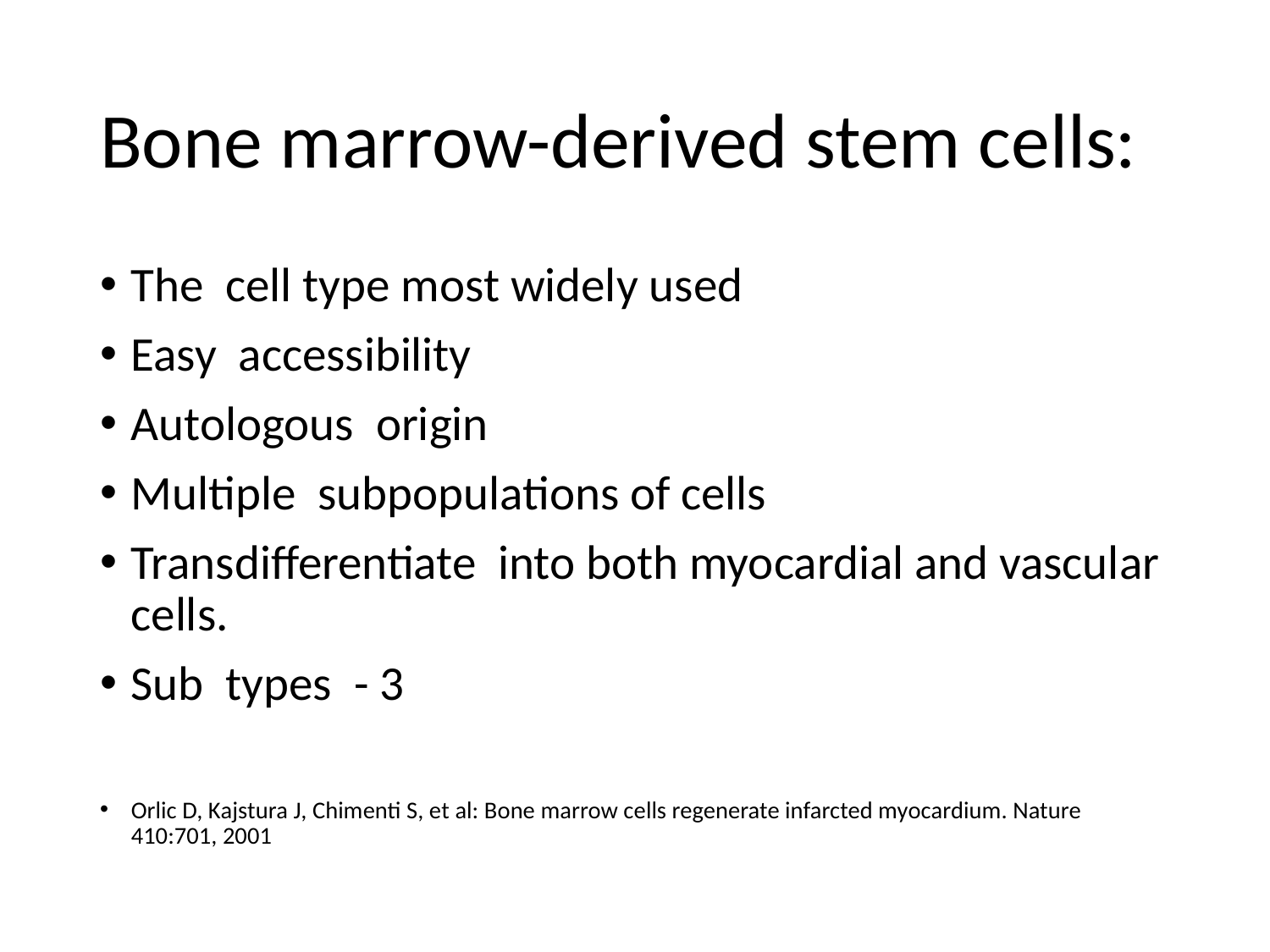

# Bone marrow-derived stem cells:
The  cell type most widely used
Easy  accessibility
Autologous  origin
Multiple  subpopulations of cells
Transdifferentiate  into both myocardial and vascular cells.
Sub  types  - 3

Orlic D, Kajstura J, Chimenti S, et al: Bone marrow cells regenerate infarcted myocardium. Nature 410:701, 2001